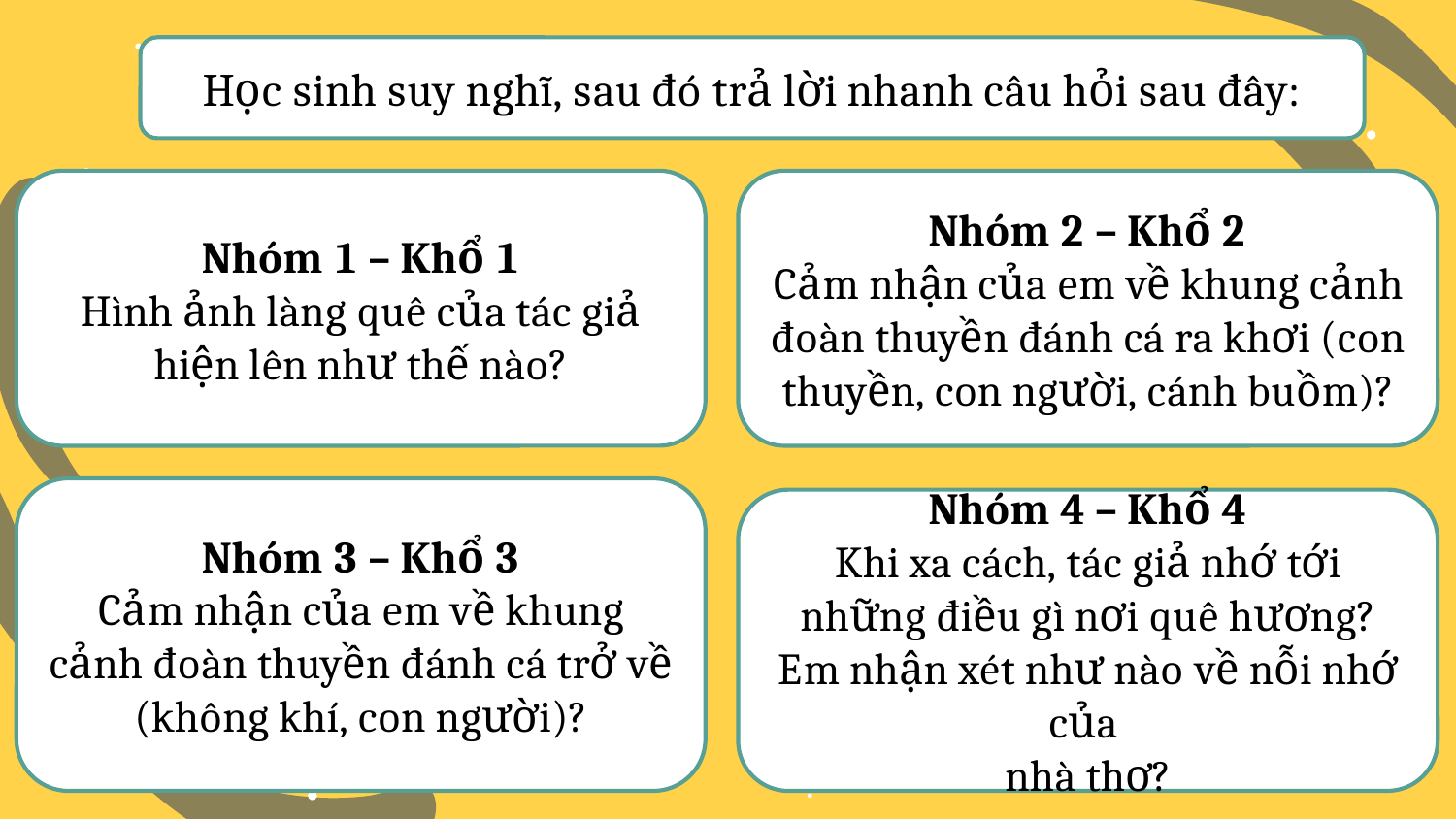

Học sinh suy nghĩ, sau đó trả lời nhanh câu hỏi sau đây:
Nhóm 1 – Khổ 1
Hình ảnh làng quê của tác giả hiện lên như thế nào?
Nhóm 2 – Khổ 2
Cảm nhận của em về khung cảnh đoàn thuyền đánh cá ra khơi (con thuyền, con người, cánh buồm)?
Nhóm 3 – Khổ 3
Cảm nhận của em về khung cảnh đoàn thuyền đánh cá trở về (không khí, con người)?
Nhóm 4 – Khổ 4
Khi xa cách, tác giả nhớ tới những điều gì nơi quê hương? Em nhận xét như nào về nỗi nhớ của
nhà thơ?